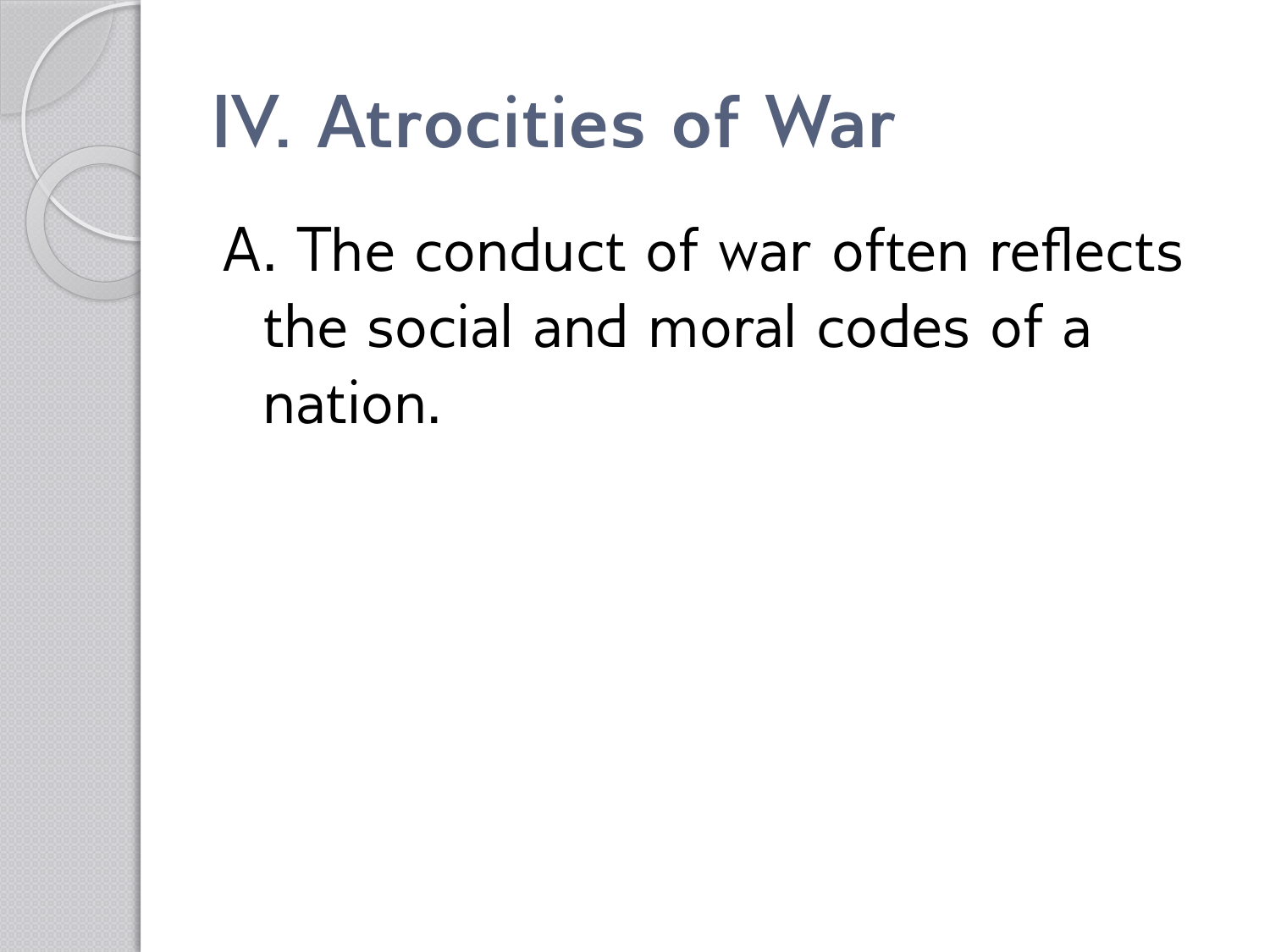

# IV. Atrocities of War
A. The conduct of war often reflects the social and moral codes of a nation.